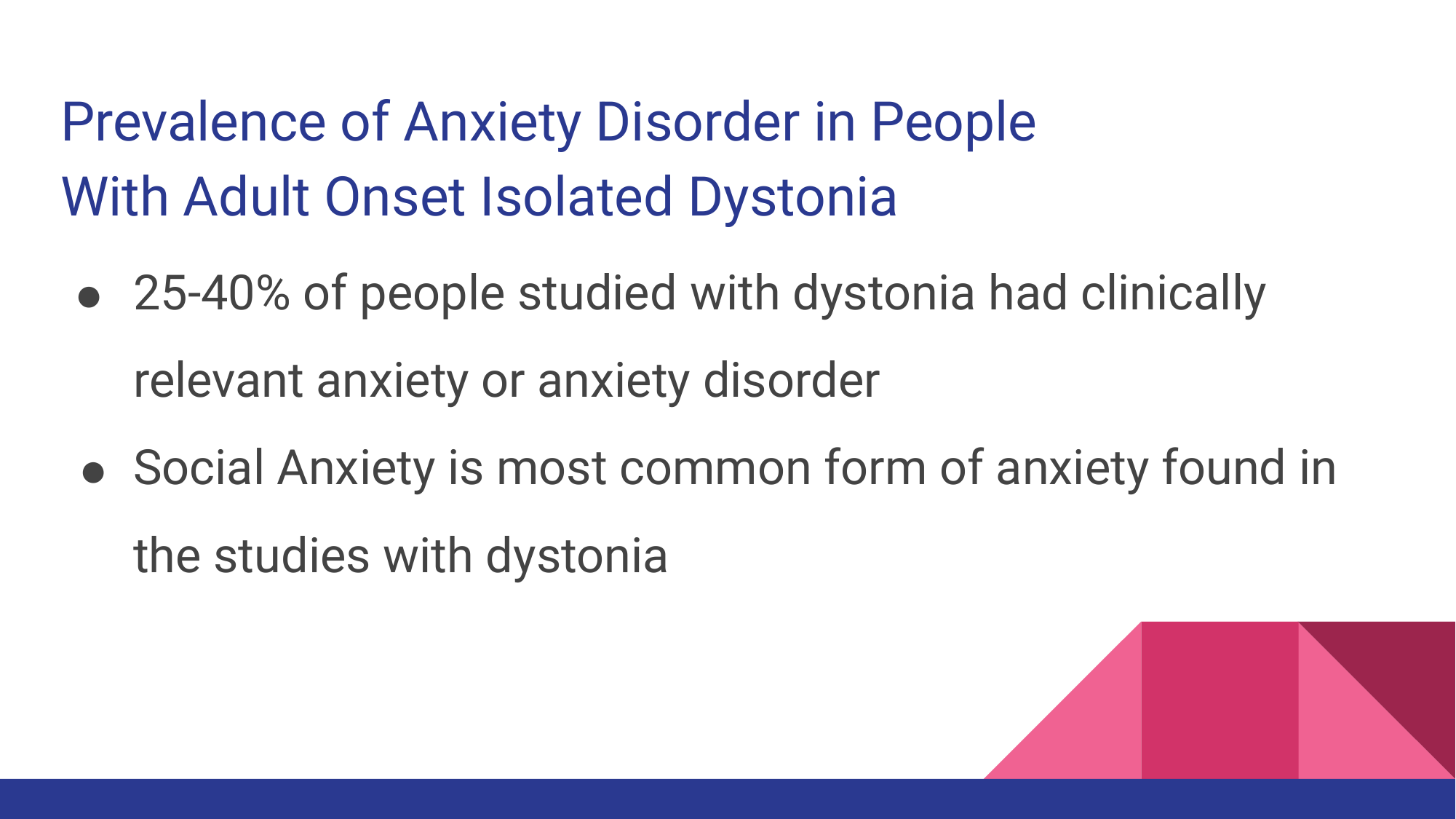

# Prevalence of Anxiety Disorder in People
With Adult Onset Isolated Dystonia
25-40% of people studied with dystonia had clinically relevant anxiety or anxiety disorder
Social Anxiety is most common form of anxiety found in the studies with dystonia